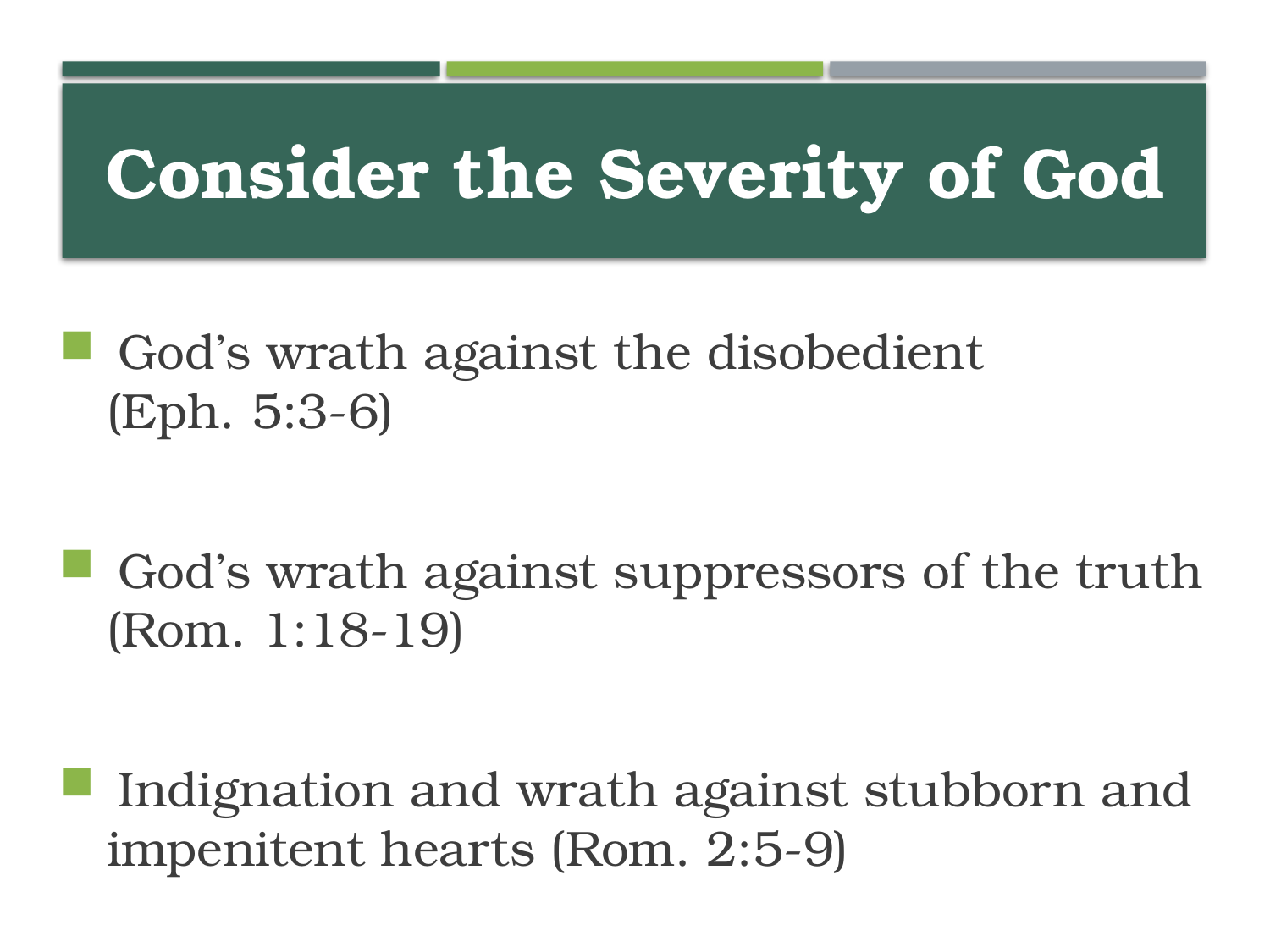

# Consider the Severity of God
 God’s wrath against the disobedient        (Eph. 5:3-6)

 God’s wrath against suppressors of the truth (Rom. 1:18-19)

 Indignation and wrath against stubborn and impenitent hearts (Rom. 2:5-9)